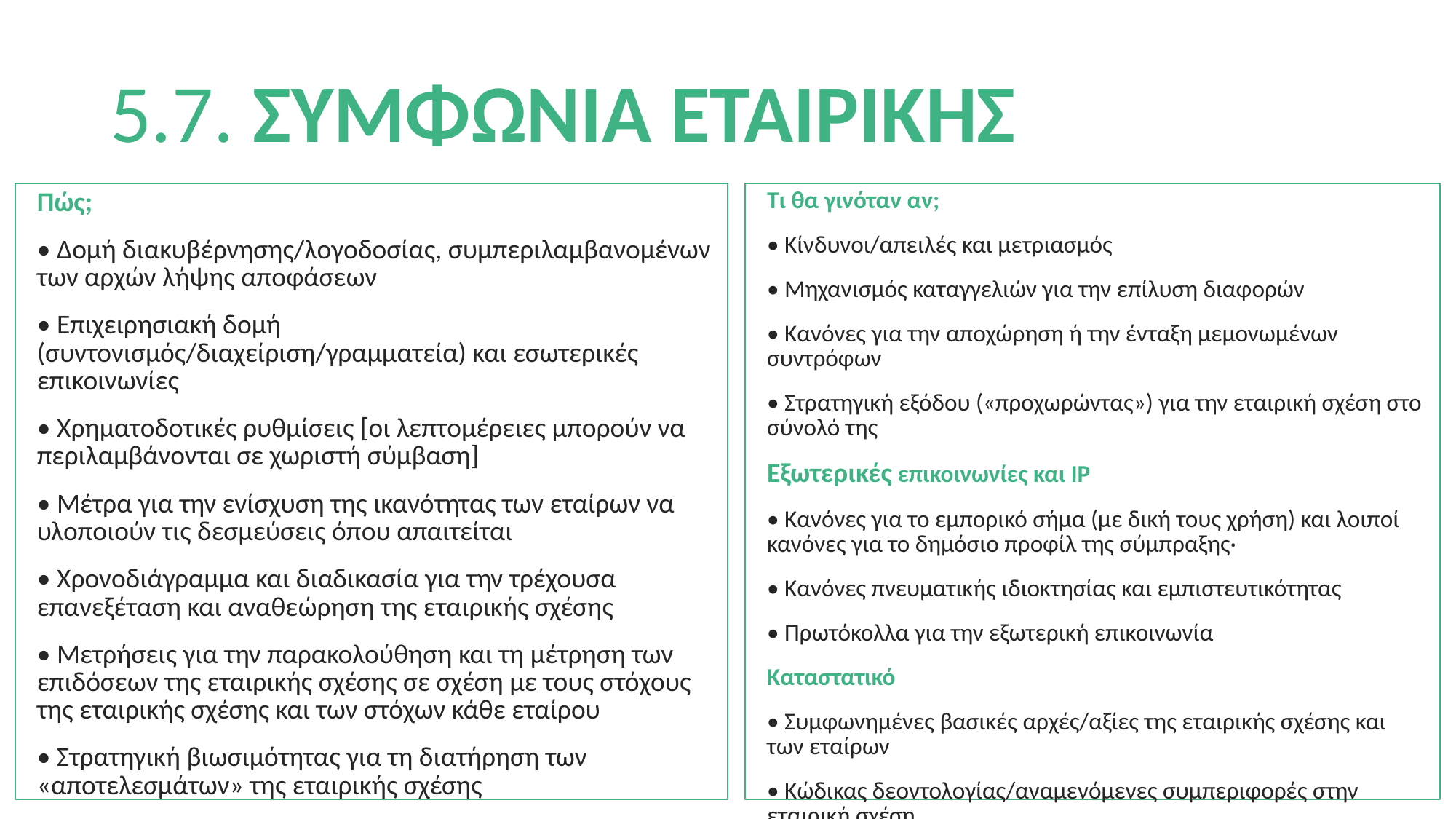

# 5.7. ΣΥΜΦΩΝΙΑ ΕΤΑΙΡΙΚΗΣ
Τι θα γινόταν αν;
• Κίνδυνοι/απειλές και μετριασμός
• Μηχανισμός καταγγελιών για την επίλυση διαφορών
• Κανόνες για την αποχώρηση ή την ένταξη μεμονωμένων συντρόφων
• Στρατηγική εξόδου («προχωρώντας») για την εταιρική σχέση στο σύνολό της
Εξωτερικές επικοινωνίες και IP
• Κανόνες για το εμπορικό σήμα (με δική τους χρήση) και λοιποί κανόνες για το δημόσιο προφίλ της σύμπραξης·
• Κανόνες πνευματικής ιδιοκτησίας και εμπιστευτικότητας
• Πρωτόκολλα για την εξωτερική επικοινωνία
Καταστατικό
• Συμφωνημένες βασικές αρχές/αξίες της εταιρικής σχέσης και των εταίρων
• Κώδικας δεοντολογίας/αναμενόμενες συμπεριφορές στην εταιρική σχέση
Πώς;
• Δομή διακυβέρνησης/λογοδοσίας, συμπεριλαμβανομένων των αρχών λήψης αποφάσεων
• Επιχειρησιακή δομή (συντονισμός/διαχείριση/γραμματεία) και εσωτερικές επικοινωνίες
• Χρηματοδοτικές ρυθμίσεις [οι λεπτομέρειες μπορούν να περιλαμβάνονται σε χωριστή σύμβαση]
• Μέτρα για την ενίσχυση της ικανότητας των εταίρων να υλοποιούν τις δεσμεύσεις όπου απαιτείται
• Χρονοδιάγραμμα και διαδικασία για την τρέχουσα επανεξέταση και αναθεώρηση της εταιρικής σχέσης
• Μετρήσεις για την παρακολούθηση και τη μέτρηση των επιδόσεων της εταιρικής σχέσης σε σχέση με τους στόχους της εταιρικής σχέσης και των στόχων κάθε εταίρου
• Στρατηγική βιωσιμότητας για τη διατήρηση των «αποτελεσμάτων» της εταιρικής σχέσης